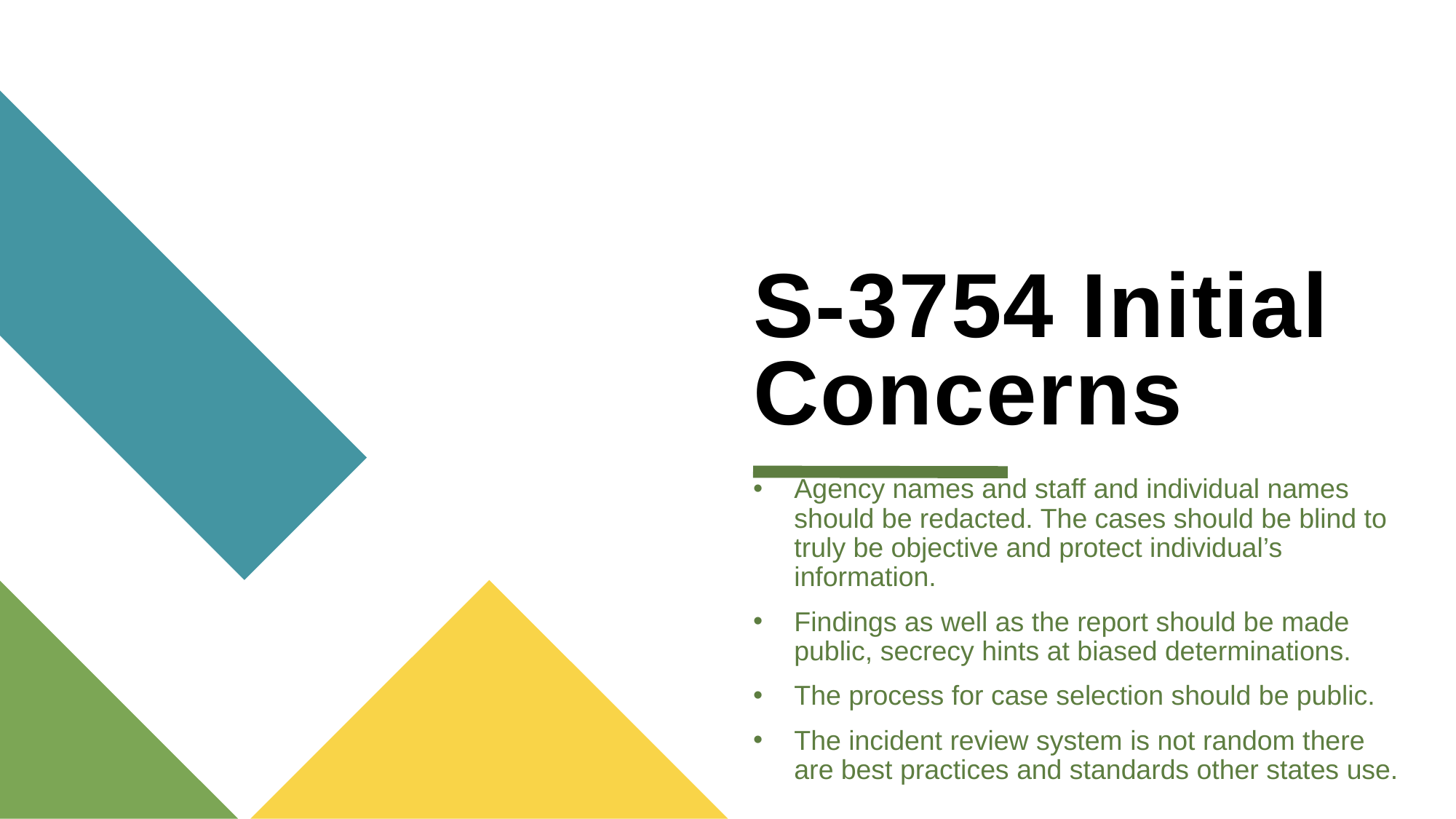

# S-3754 Initial Concerns
Agency names and staff and individual names should be redacted. The cases should be blind to truly be objective and protect individual’s information.
Findings as well as the report should be made public, secrecy hints at biased determinations.
The process for case selection should be public.
The incident review system is not random there are best practices and standards other states use.